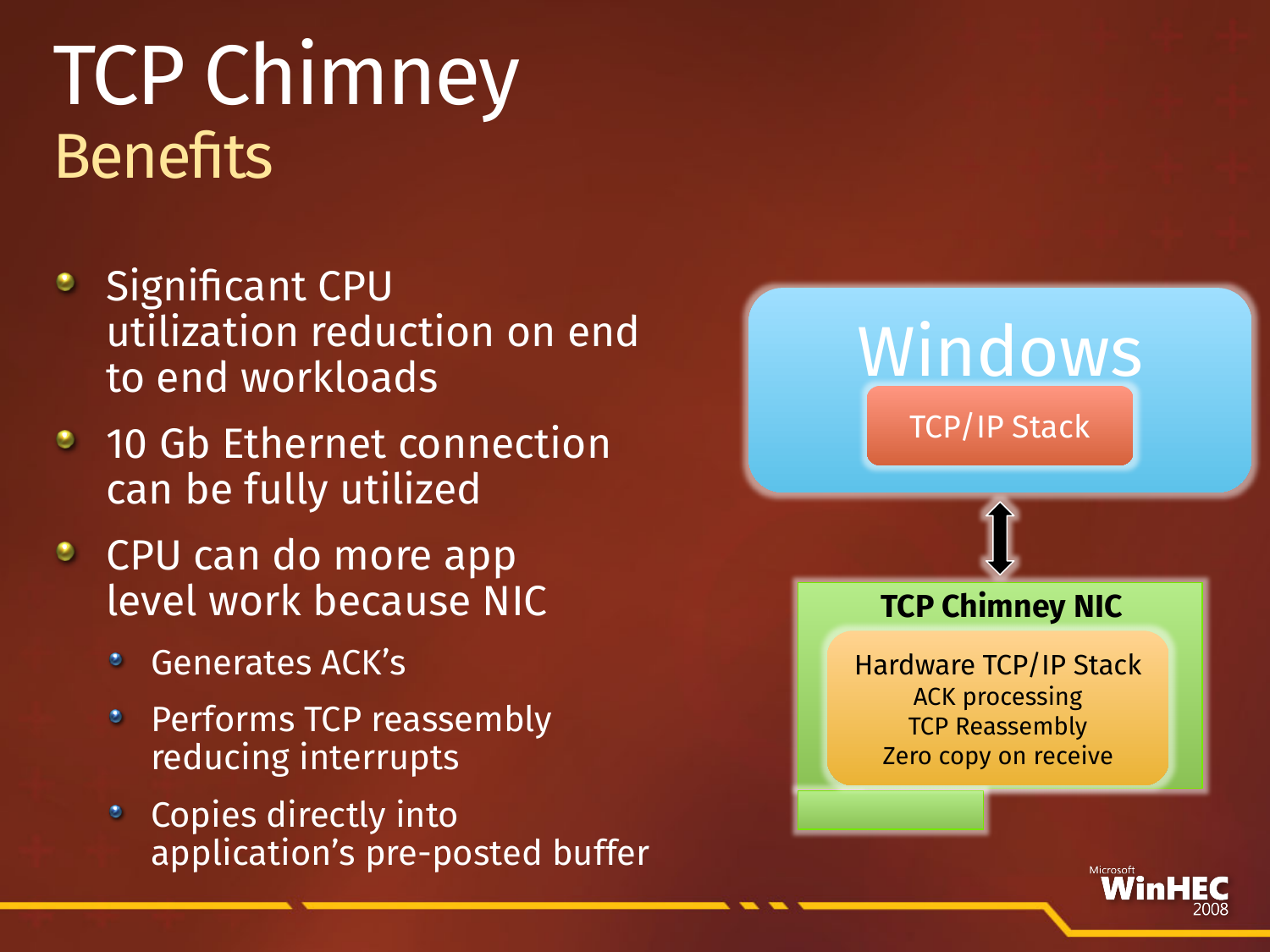

# TCP Chimney Benefits
Significant CPU
utilization reduction on end
to end workloads
10 Gb Ethernet connection
can be fully utilized
CPU can do more app
level work because NIC
Generates ACK’s
Performs TCP reassembly
reducing interrupts
Copies directly into
application’s pre-posted buffer
Windows

TCP/IP Stack

TCP Chimney NIC

Hardware TCP/IP Stack
ACK processing
TCP Reassembly
Zero copy on receive